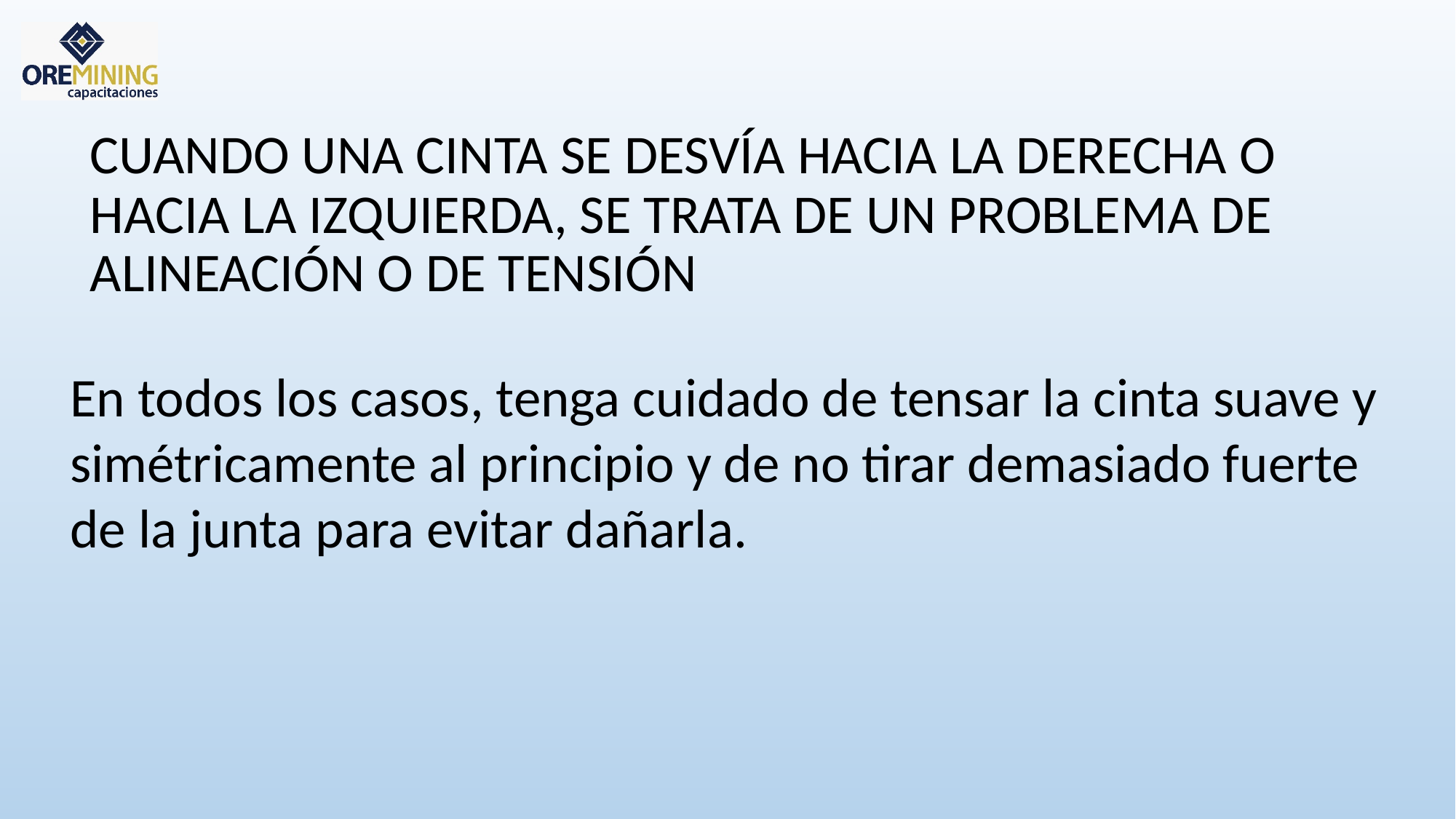

# CUANDO UNA CINTA SE DESVÍA HACIA LA DERECHA O HACIA LA IZQUIERDA, SE TRATA DE UN PROBLEMA DE ALINEACIÓN O DE TENSIÓN

En todos los casos, tenga cuidado de tensar la cinta suave y simétricamente al principio y de no tirar demasiado fuerte de la junta para evitar dañarla.